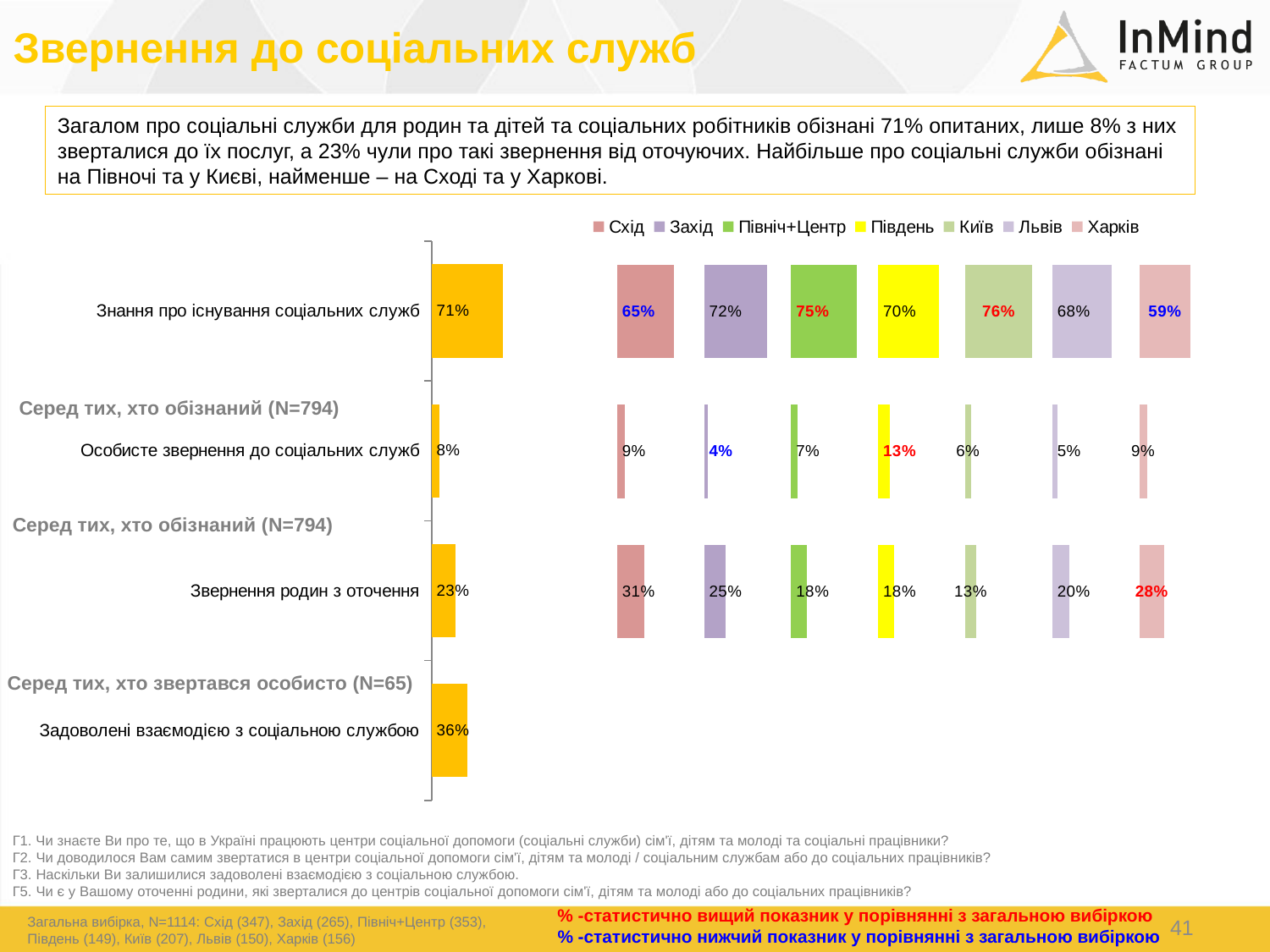

Звернення до соціальних служб
Загалом про соціальні служби для родин та дітей та соціальних робітників обізнані 71% опитаних, лише 8% з них зверталися до їх послуг, а 23% чули про такі звернення від оточуючих. Найбільше про соціальні служби обізнані на Півночі та у Києві, найменше – на Сході та у Харкові.

### Chart

| Category | Столбец4 | Столбец2 | Столбец5 | Столбец3 |
|---|---|---|---|---|
| Знання про існування соціальних служб | 0.7075 | 0.2925 | 0.9766 | 0.023399999999999976 |
| Особисте звернення до соціальних служб | 0.0807 | 0.9193 | 0.9299 | 0.07010000000000005 |
| Звернення родин з оточення | 0.2343 | 0.7657 | 0.9185 | 0.08150000000000002 |
| Задоволені взаємодією з соціальною службою | 0.35660000000000003 | 0.6434 | 0.9277 | 0.07230000000000003 |

### Chart

| Category | Схід | Столбец2 | Захід | Столбец3 | Північ+Центр | Столбец4 | Південь | Столбец5 | Київ | Столбец6 | Львів | Столбец7 | Харків |
|---|---|---|---|---|---|---|---|---|---|---|---|---|---|
| Знання про соц служби | 0.6548 | 0.34519999999999995 | 0.7241 | 0.27590000000000003 | 0.7539 | 0.24609999999999999 | 0.7009 | 0.29910000000000003 | 0.7641 | 0.2359 | 0.677 | 0.32299999999999995 | 0.5885 |
| Особисте звернення | 0.0889 | 0.9111 | 0.0443 | 0.9557 | 0.0712 | 0.9288 | 0.1338 | 0.8662 | 0.0626 | 0.9374 | 0.0546 | 0.9454 | 0.0858 |
| Звернення родин з оточення | 0.3101 | 0.6899 | 0.2458 | 0.7542 | 0.1834 | 0.8166 | 0.182 | 0.8180000000000001 | 0.1279 | 0.8721 | 0.1954 | 0.8046 | 0.2817 |
| Звернення родин з оточення | None | None | None | None | None | None | None | None | None | None | None | None | None |
Серед тих, хто обізнаний (N=794)
Серед тих, хто обізнаний (N=794)
Серед тих, хто звертався особисто (N=65)

Г1. Чи знаєте Ви про те, що в Україні працюють центри соціальної допомоги (соціальні служби) сім'ї, дітям та молоді та соціальні працівники?
Г2. Чи доводилося Вам самим звертатися в центри соціальної допомоги сім'ї, дітям та молоді / соціальним службам або до соціальних працівників?
Г3. Наскільки Ви залишилися задоволені взаємодією з соціальною службою.
Г5. Чи є у Вашому оточенні родини, які зверталися до центрів соціальної допомоги сім'ї, дітям та молоді або до соціальних працівників?
% -статистично вищий показник у порівнянні з загальною вибіркою
Загальна вибірка, N=1114: Схід (347), Захід (265), Північ+Центр (353), Південь (149), Київ (207), Львів (150), Харків (156)
41
% -статистично нижчий показник у порівнянні з загальною вибіркою